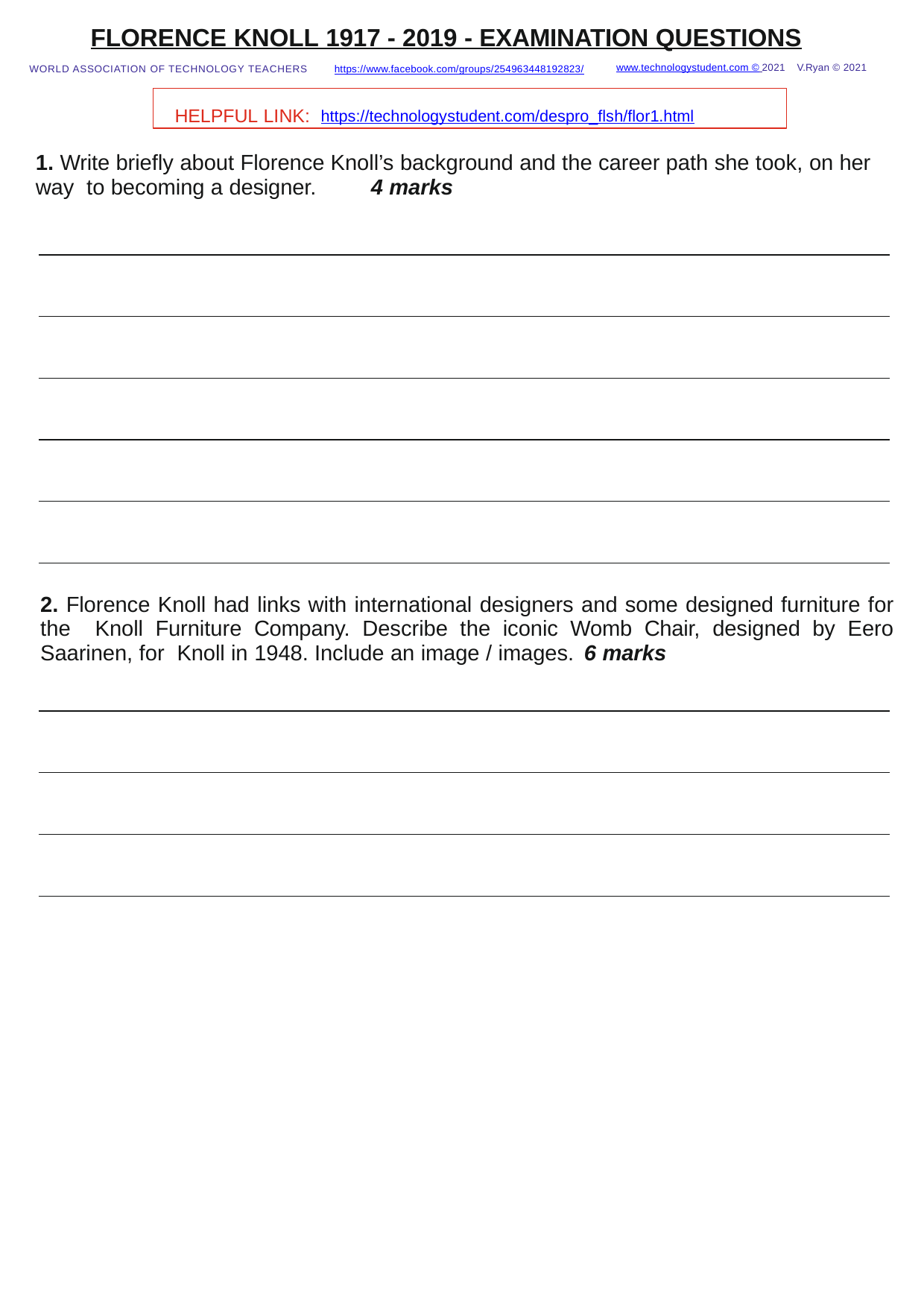

FLORENCE KNOLL 1917 - 2019 - EXAMINATION QUESTIONS
www.technologystudent.com © 2021   V.Ryan © 2021
WORLD ASSOCIATION OF TECHNOLOGY TEACHERS	https://www.facebook.com/groups/254963448192823/
HELPFUL LINK: https://technologystudent.com/despro_ﬂsh/ﬂor1.html
1. Write brieﬂy about Florence Knoll’s background and the career path she took, on her way  to becoming a designer.	4 marks

2. Florence Knoll had links with international designers and some designed furniture for the  Knoll Furniture Company. Describe the iconic Womb Chair, designed by Eero Saarinen, for  Knoll in 1948. Include an image / images. 6 marks